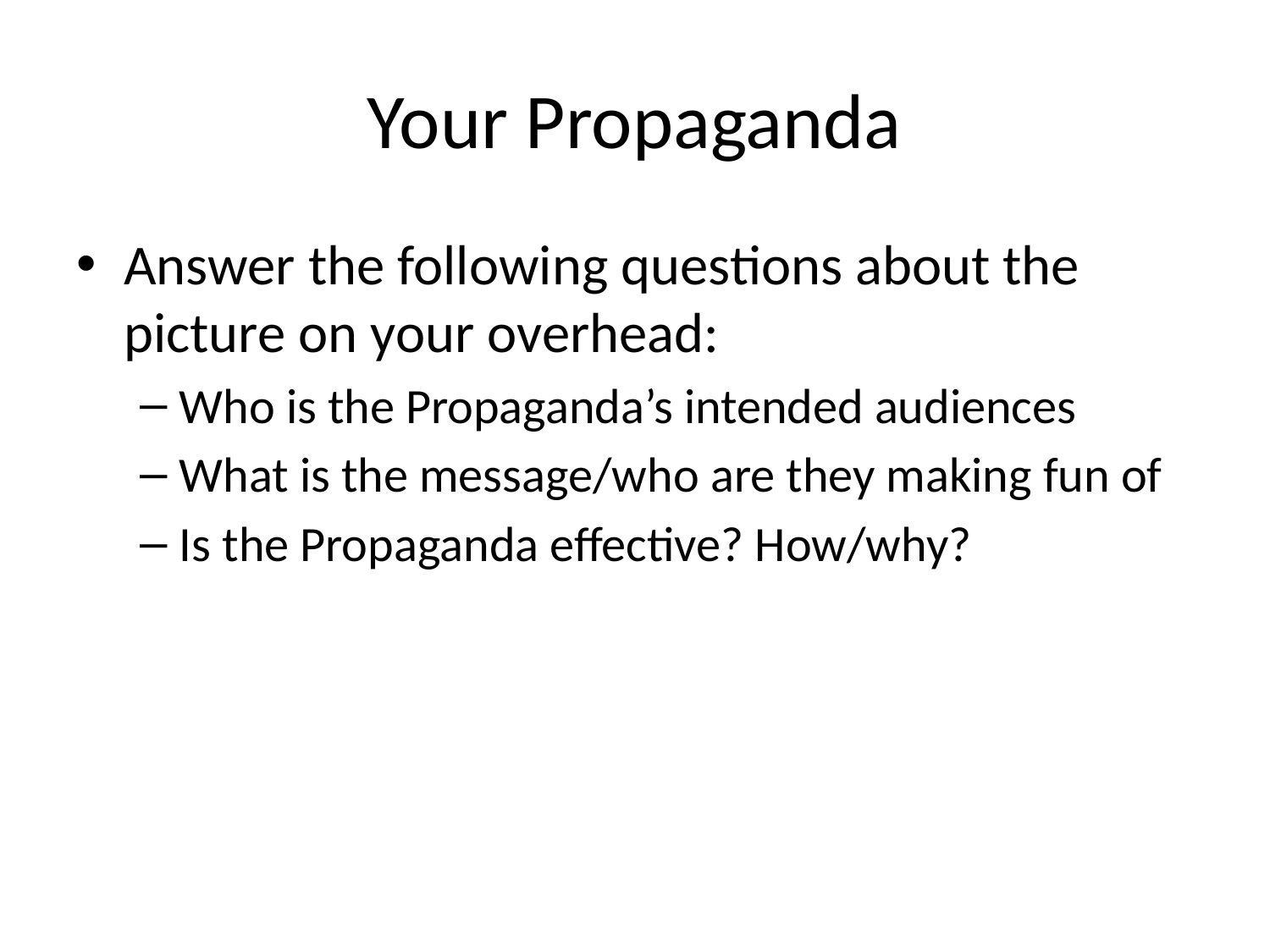

# Your Propaganda
Answer the following questions about the picture on your overhead:
Who is the Propaganda’s intended audiences
What is the message/who are they making fun of
Is the Propaganda effective? How/why?